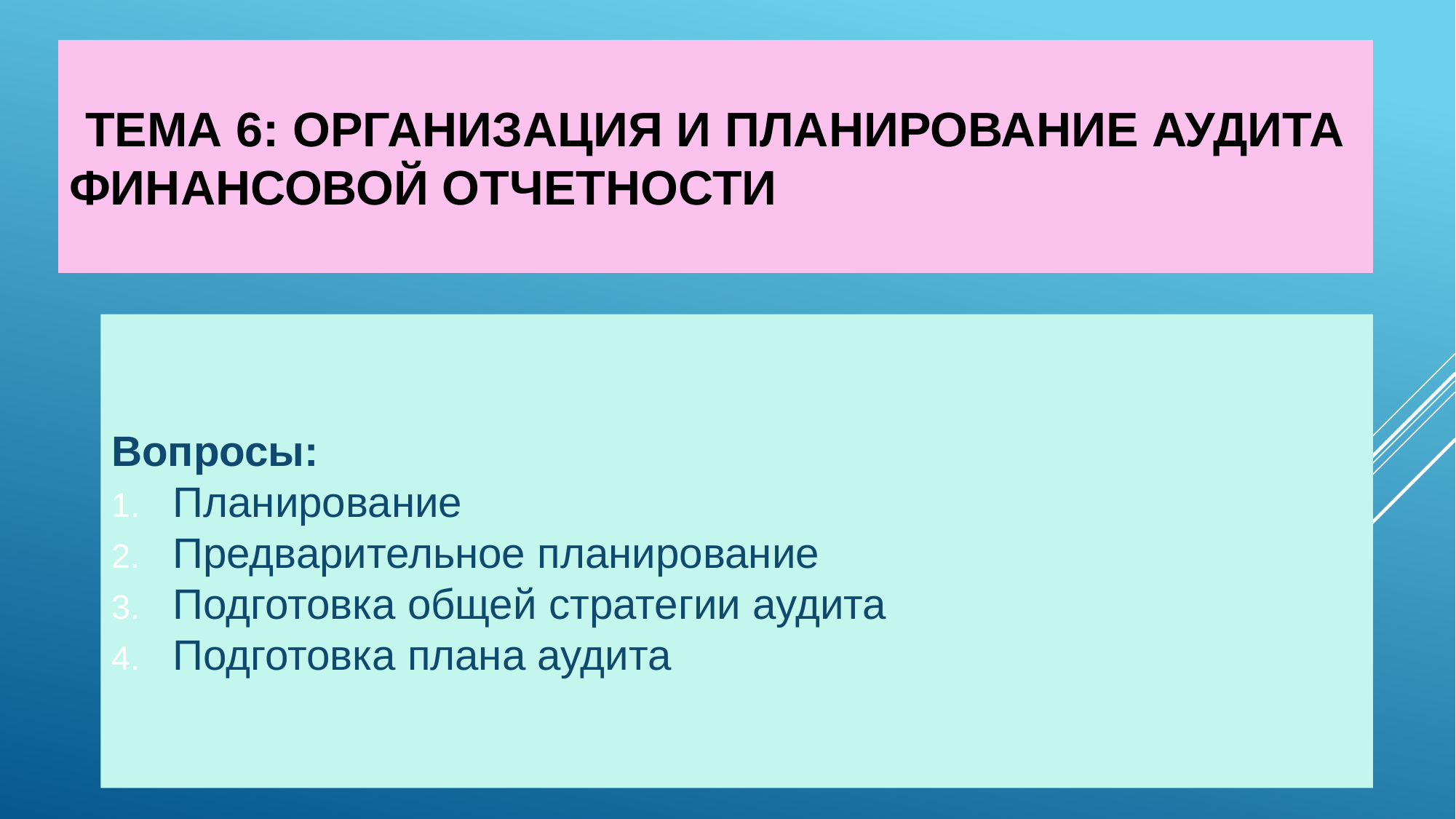

# Тема 6: Организация и планирование аудита финансовой отчетности
Вопросы:
Планирование
Предварительное планирование
Подготовка общей стратегии аудита
Подготовка плана аудита